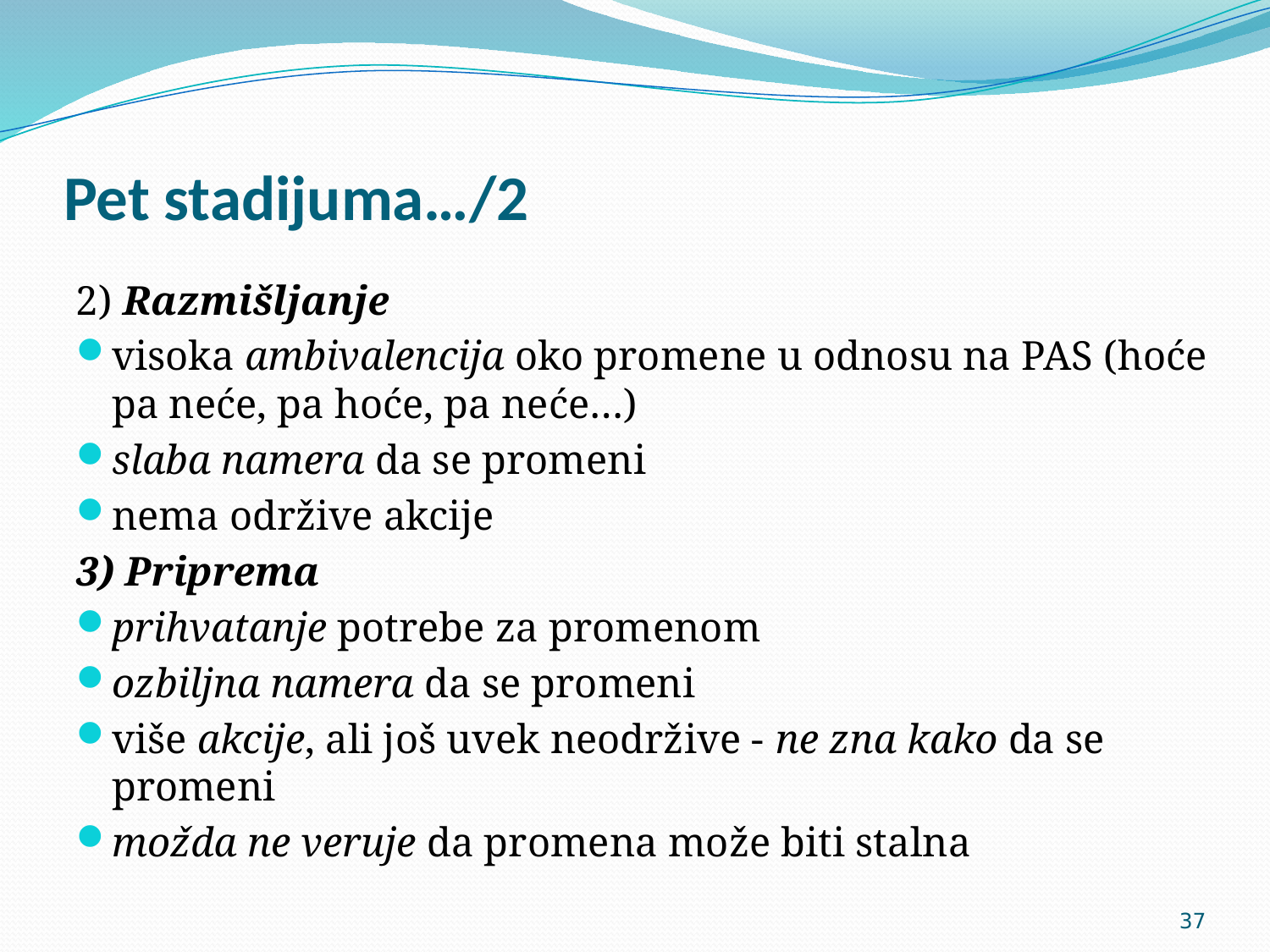

# Pet stadijuma…/2
2) Razmišljanje
visoka ambivalencija oko promene u odnosu na PAS (hoće pa neće, pa hoće, pa neće…)
slaba namera da se promeni
nema održive akcije
3) Priprema
prihvatanje potrebe za promenom
ozbiljna namera da se promeni
više akcije, ali još uvek neodržive - ne zna kako da se promeni
možda ne veruje da promena može biti stalna
37